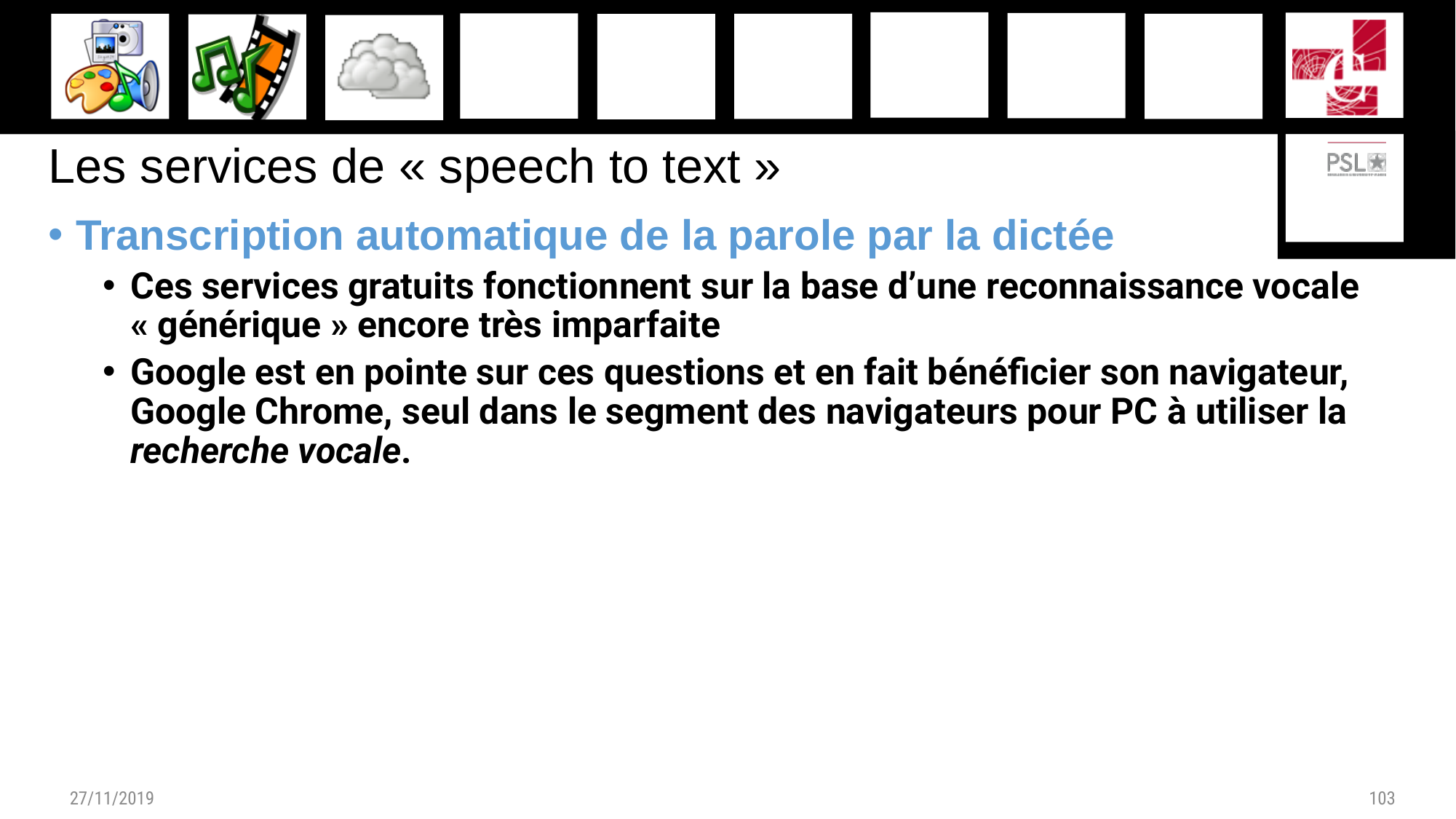

# Les services de « speech to text »
Transcription automatique de la parole par la dictée
Ces services gratuits fonctionnent sur la base d’une reconnaissance vocale « générique » encore très imparfaite
Google est en pointe sur ces questions et en fait bénéficier son navigateur, Google Chrome, seul dans le segment des navigateurs pour PC à utiliser la recherche vocale.
27/11/2019
103